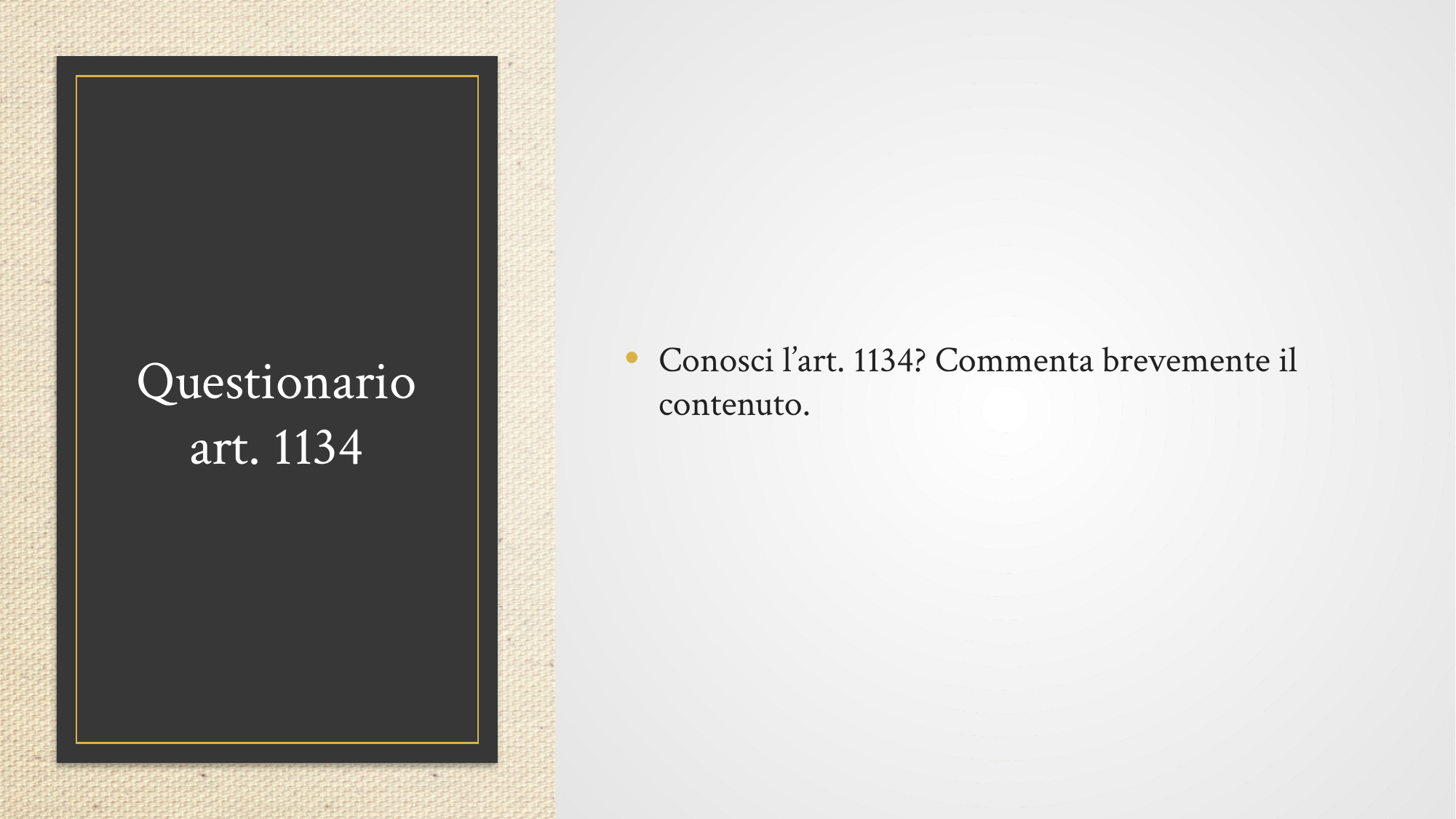

Conosci l’art. 1134? Commenta brevemente il contenuto.

# Questionario art. 1134